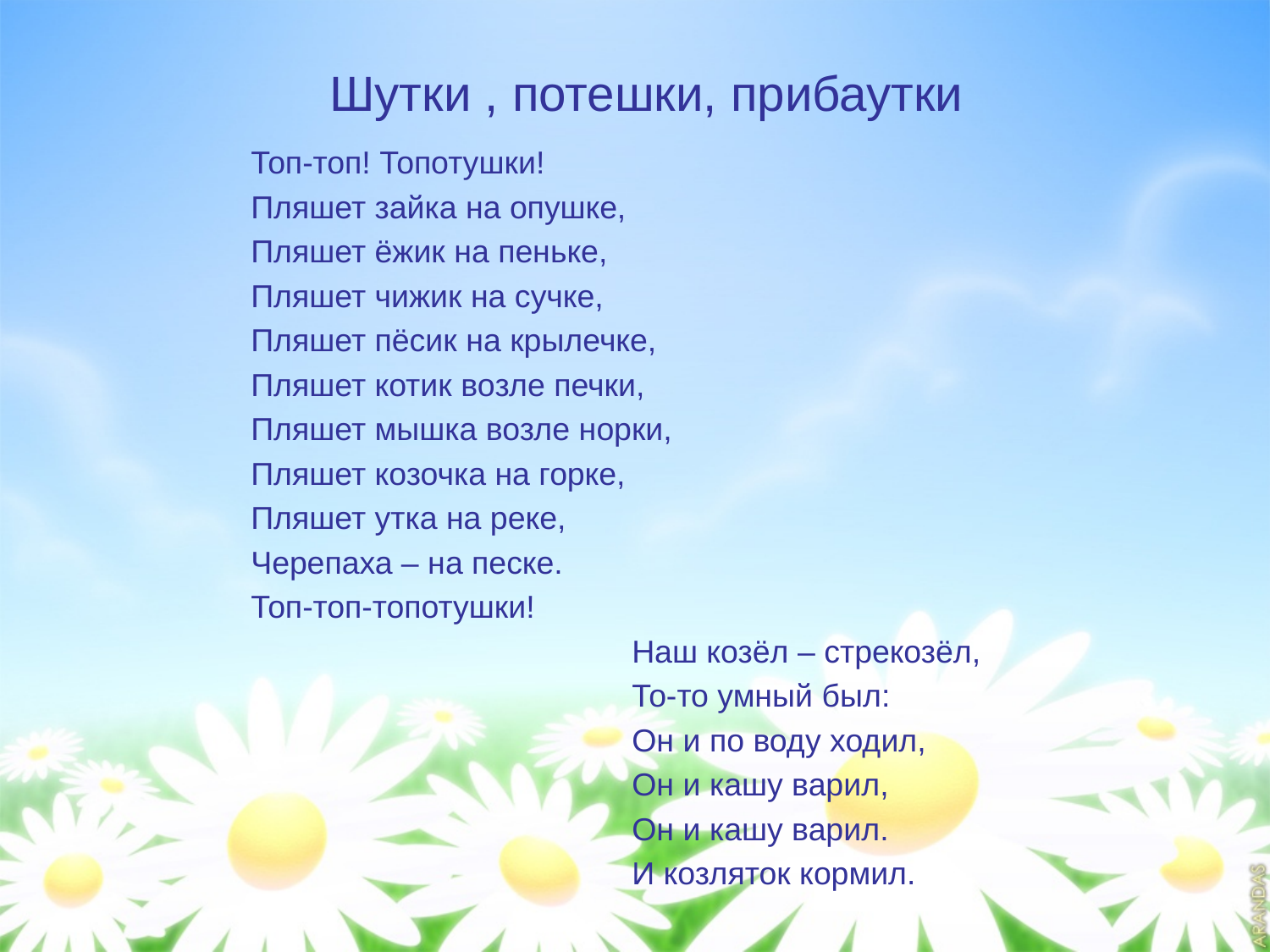

# Шутки , потешки, прибаутки
		Топ-топ! Топотушки!
		Пляшет зайка на опушке,
		Пляшет ёжик на пеньке,
		Пляшет чижик на сучке,
		Пляшет пёсик на крылечке,
		Пляшет котик возле печки,
		Пляшет мышка возле норки,
		Пляшет козочка на горке,
		Пляшет утка на реке,
		Черепаха – на песке.
		Топ-топ-топотушки!
					Наш козёл – стрекозёл,
					То-то умный был:
					Он и по воду ходил,
					Он и кашу варил,
					Он и кашу варил.
					И козляток кормил.